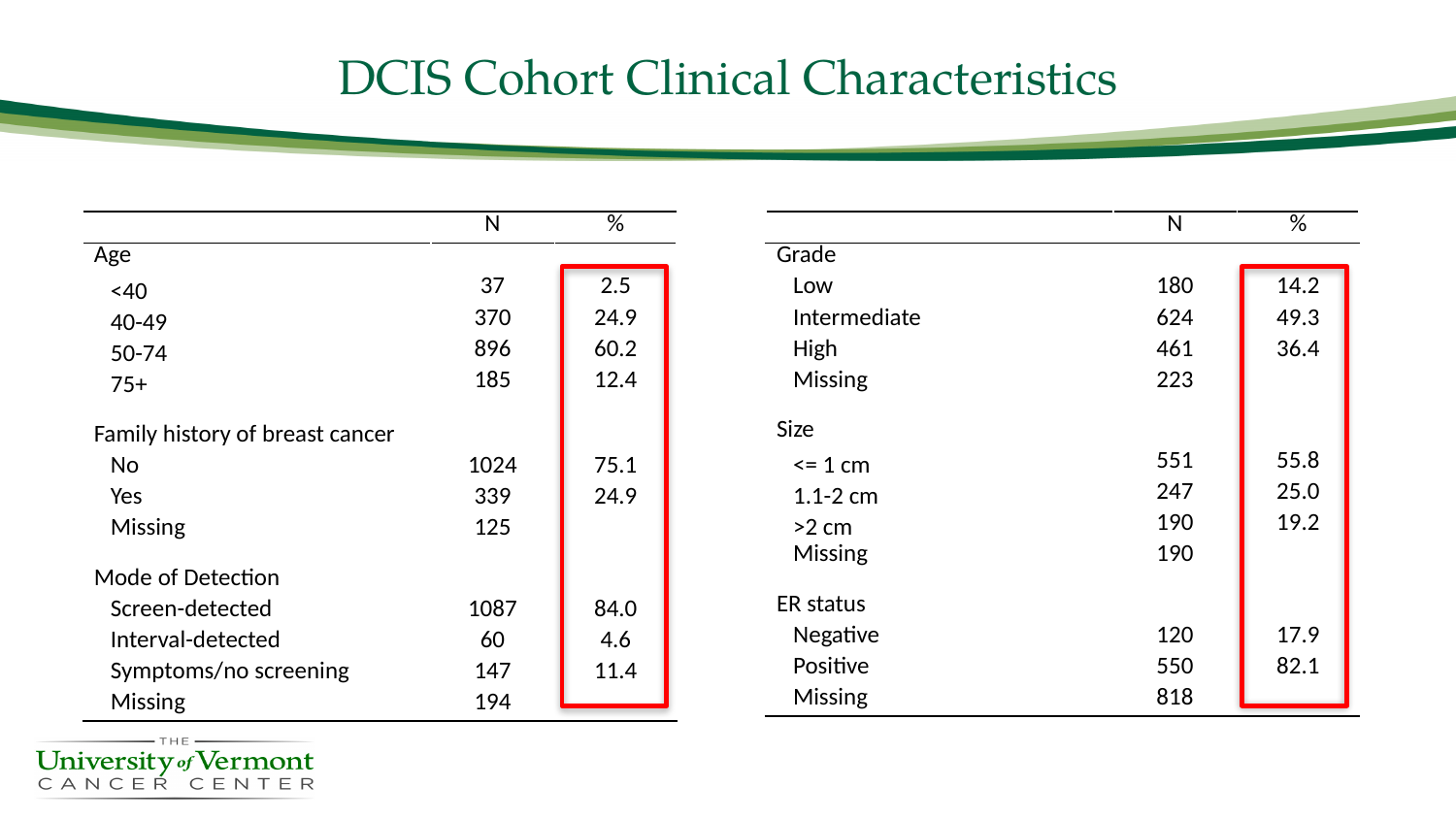

# DCIS Cohort Clinical Characteristics
|  | N | % |
| --- | --- | --- |
| Age |  |  |
| <40 | 37 | 2.5 |
| 40-49 | 370 | 24.9 |
| 50-74 | 896 | 60.2 |
| 75+ | 185 | 12.4 |
|  |  |  |
| Family history of breast cancer |  |  |
| No | 1024 | 75.1 |
| Yes | 339 | 24.9 |
| Missing | 125 |  |
|  |  |  |
| Mode of Detection |  |  |
| Screen-detected | 1087 | 84.0 |
| Interval-detected | 60 | 4.6 |
| Symptoms/no screening | 147 | 11.4 |
| Missing | 194 |  |
|  | N | % |
| --- | --- | --- |
| Grade |  |  |
| Low | 180 | 14.2 |
| Intermediate | 624 | 49.3 |
| High | 461 | 36.4 |
| Missing | 223 |  |
|  |  |  |
| Size |  |  |
| <= 1 cm | 551 | 55.8 |
| 1.1-2 cm | 247 | 25.0 |
| >2 cm | 190 | 19.2 |
| Missing | 190 |  |
|  |  |  |
| ER status |  |  |
| Negative | 120 | 17.9 |
| Positive | 550 | 82.1 |
| Missing | 818 |  |